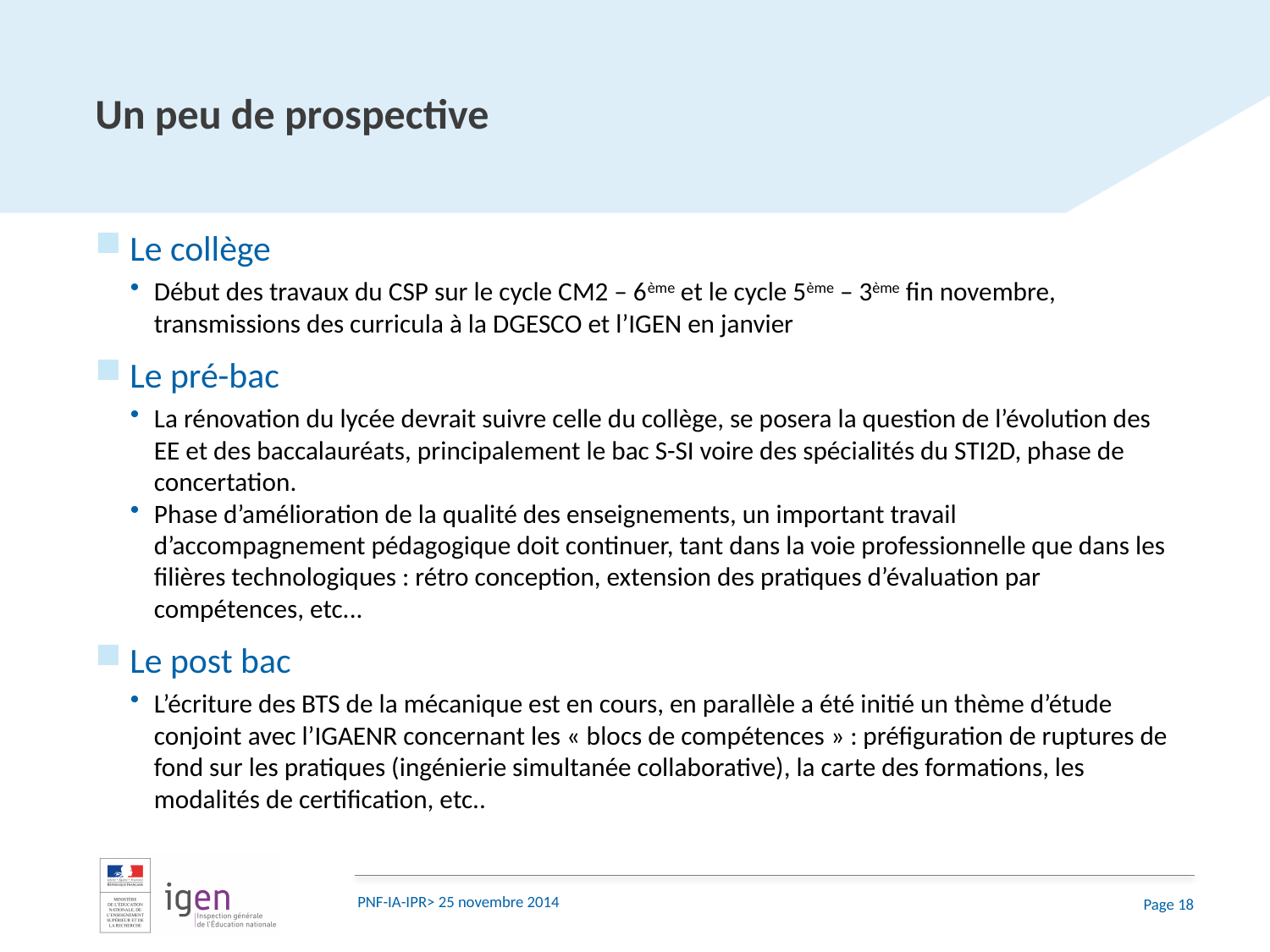

# Un peu de prospective
Le collège
Début des travaux du CSP sur le cycle CM2 – 6ème et le cycle 5ème – 3ème fin novembre, transmissions des curricula à la DGESCO et l’IGEN en janvier
Le pré-bac
La rénovation du lycée devrait suivre celle du collège, se posera la question de l’évolution des EE et des baccalauréats, principalement le bac S-SI voire des spécialités du STI2D, phase de concertation.
Phase d’amélioration de la qualité des enseignements, un important travail d’accompagnement pédagogique doit continuer, tant dans la voie professionnelle que dans les filières technologiques : rétro conception, extension des pratiques d’évaluation par compétences, etc...
Le post bac
L’écriture des BTS de la mécanique est en cours, en parallèle a été initié un thème d’étude conjoint avec l’IGAENR concernant les « blocs de compétences » : préfiguration de ruptures de fond sur les pratiques (ingénierie simultanée collaborative), la carte des formations, les modalités de certification, etc..